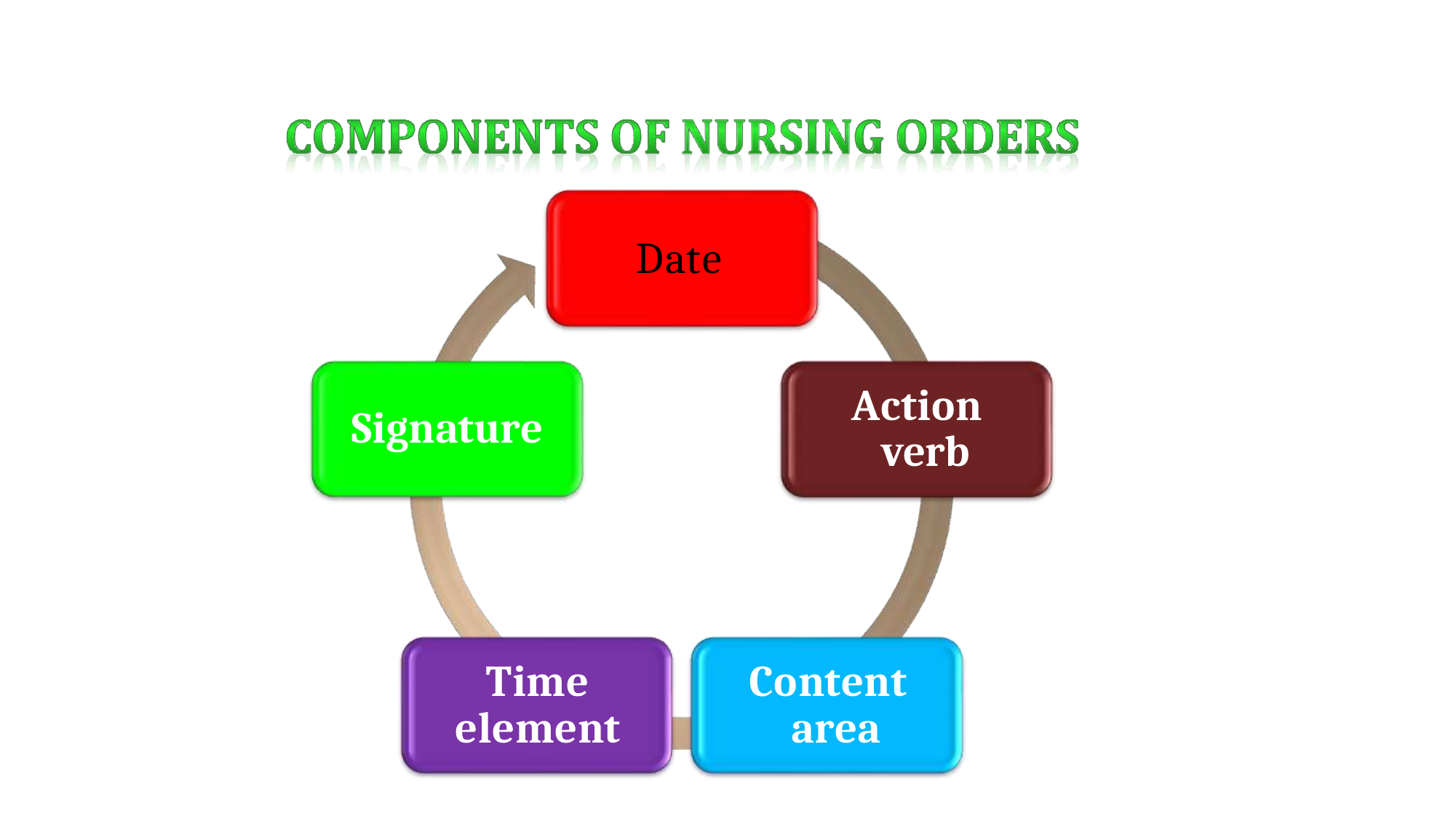

# Date

Action  verb
Signature

Time  element
Content  area